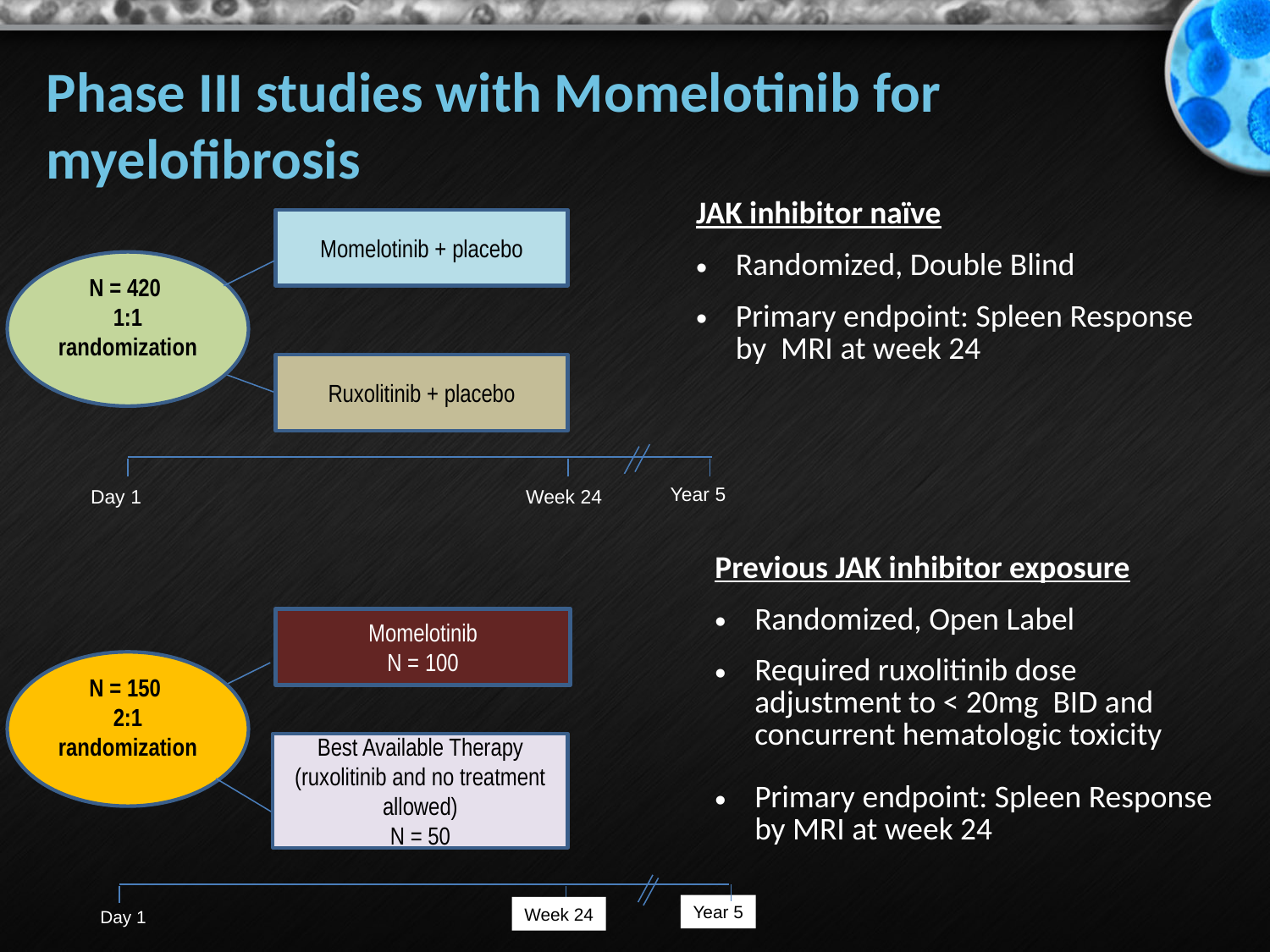

Phase III studies with Momelotinib for myelofibrosis
| JAK inhibitor naïve |
| --- |
| Randomized, Double Blind |
| Primary endpoint: Spleen Response by MRI at week 24 |
Momelotinib + placebo
N = 420
1:1 randomization

Ruxolitinib + placebo
Year 5
Day 1
Week 24
| Previous JAK inhibitor exposure |
| --- |
| Randomized, Open Label |
| Required ruxolitinib dose adjustment to < 20mg BID and concurrent hematologic toxicity |
| Primary endpoint: Spleen Response by MRI at week 24 |
Momelotinib
N = 100
N = 150
2:1 randomization

Best Available Therapy (ruxolitinib and no treatment allowed)
N = 50
Year 5
Week 24
Day 1